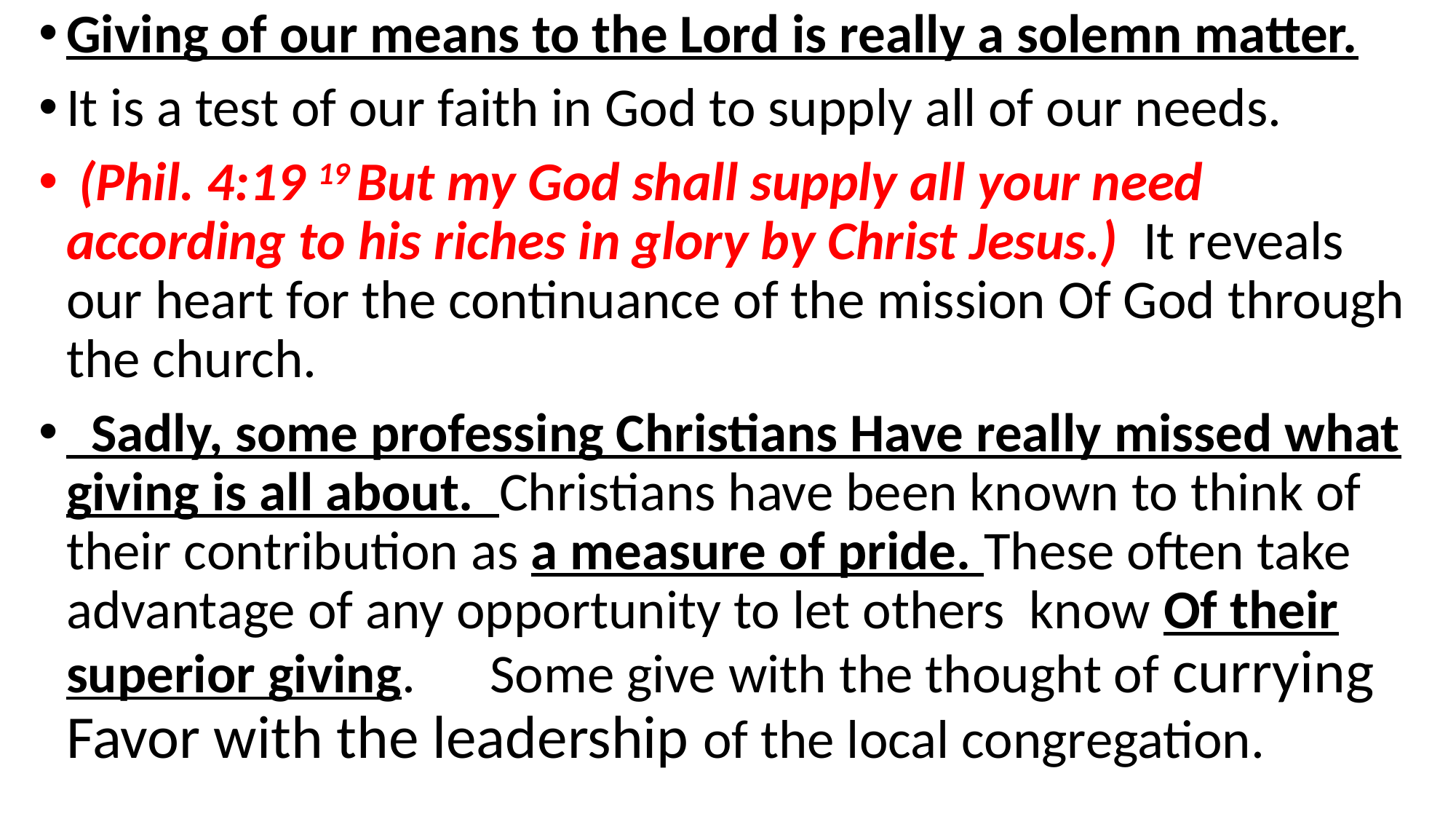

Giving of our means to the Lord is really a solemn matter.
It is a test of our faith in God to supply all of our needs.
 (Phil. 4:19 19 But my God shall supply all your need according to his riches in glory by Christ Jesus.)  It reveals our heart for the continuance of the mission Of God through the church.
  Sadly, some professing Christians Have really missed what giving is all about.  Christians have been known to think of their contribution as a measure of pride. These often take advantage of any opportunity to let others  know Of their superior giving.      Some give with the thought of currying Favor with the leadership of the local congregation.